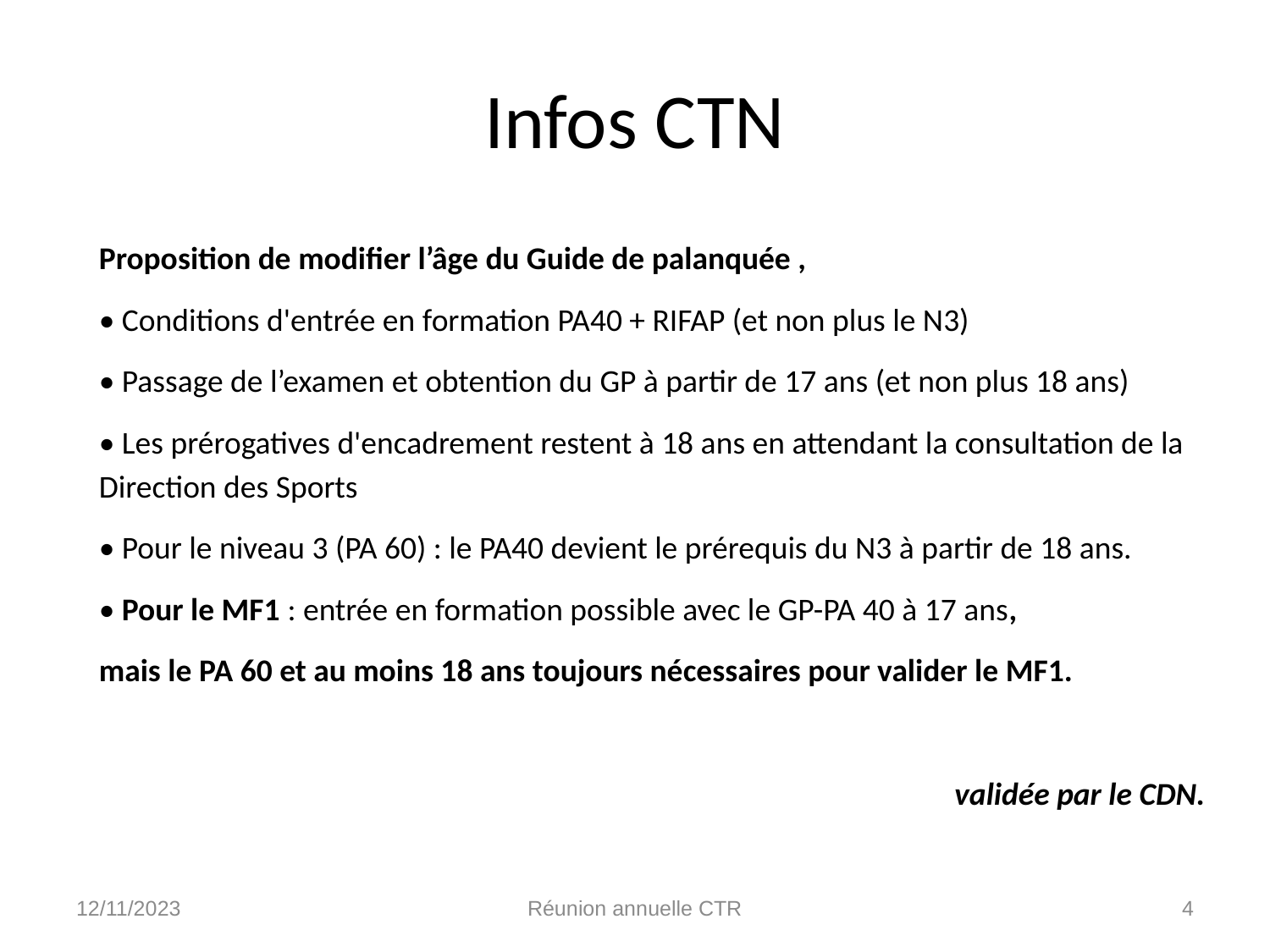

# Infos CTN
Proposition de modifier l’âge du Guide de palanquée ,
• Conditions d'entrée en formation PA40 + RIFAP (et non plus le N3)
• Passage de l’examen et obtention du GP à partir de 17 ans (et non plus 18 ans)
• Les prérogatives d'encadrement restent à 18 ans en attendant la consultation de la Direction des Sports
• Pour le niveau 3 (PA 60) : le PA40 devient le prérequis du N3 à partir de 18 ans.
• Pour le MF1 : entrée en formation possible avec le GP-PA 40 à 17 ans,
mais le PA 60 et au moins 18 ans toujours nécessaires pour valider le MF1.

validée par le CDN.
12/11/2023
Réunion annuelle CTR
4